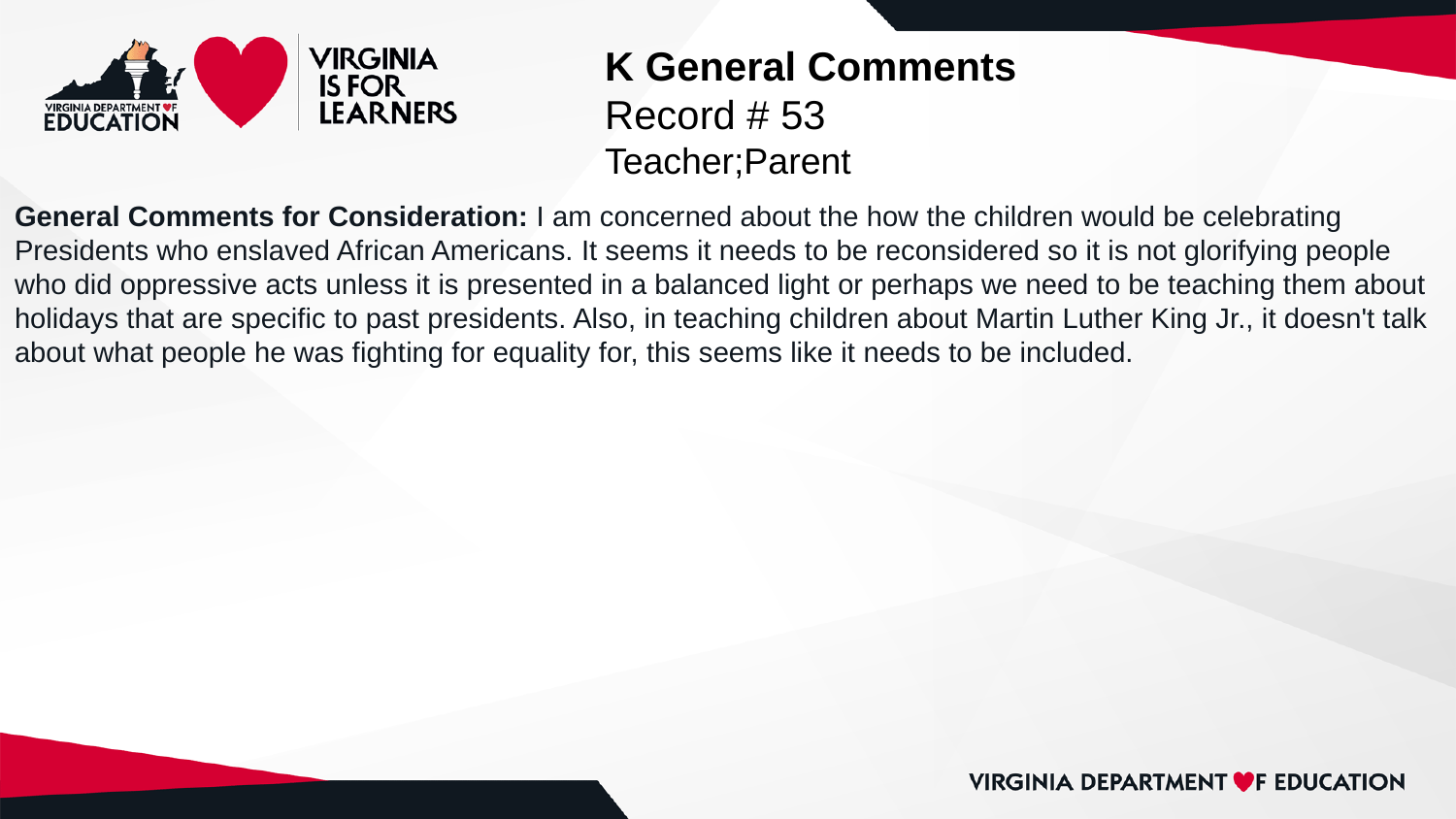

# K General Comments
Record # 53
Teacher;Parent

General Comments for Consideration: I am concerned about the how the children would be celebrating Presidents who enslaved African Americans. It seems it needs to be reconsidered so it is not glorifying people who did oppressive acts unless it is presented in a balanced light or perhaps we need to be teaching them about holidays that are specific to past presidents. Also, in teaching children about Martin Luther King Jr., it doesn't talk about what people he was fighting for equality for, this seems like it needs to be included.